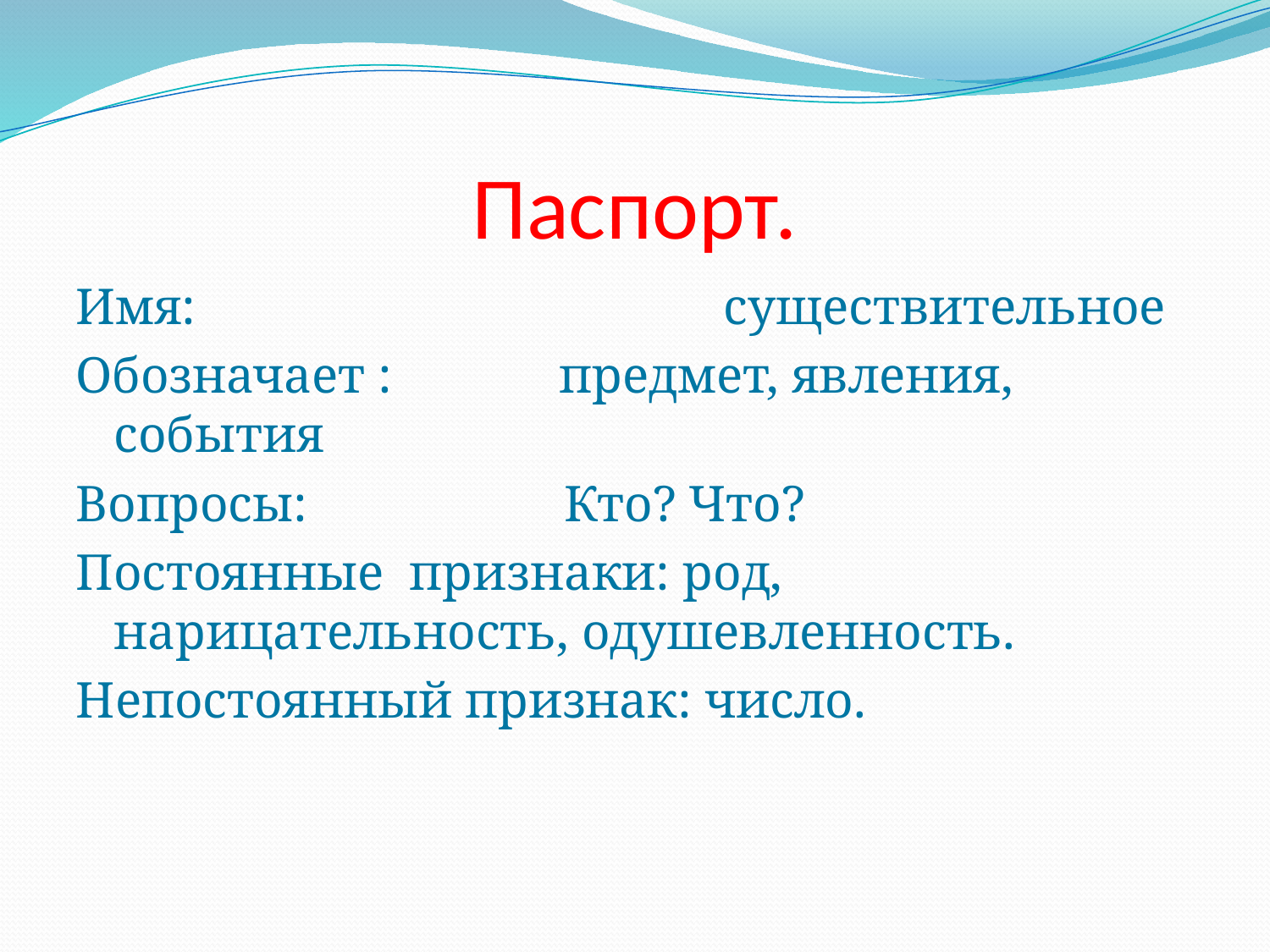

# Паспорт.
Имя:                                         существительное
Обозначает :             предмет, явления, события
Вопросы:                    Кто? Что?
Постоянные  признаки: род, нарицательность, одушевленность.
Непостоянный признак: число.